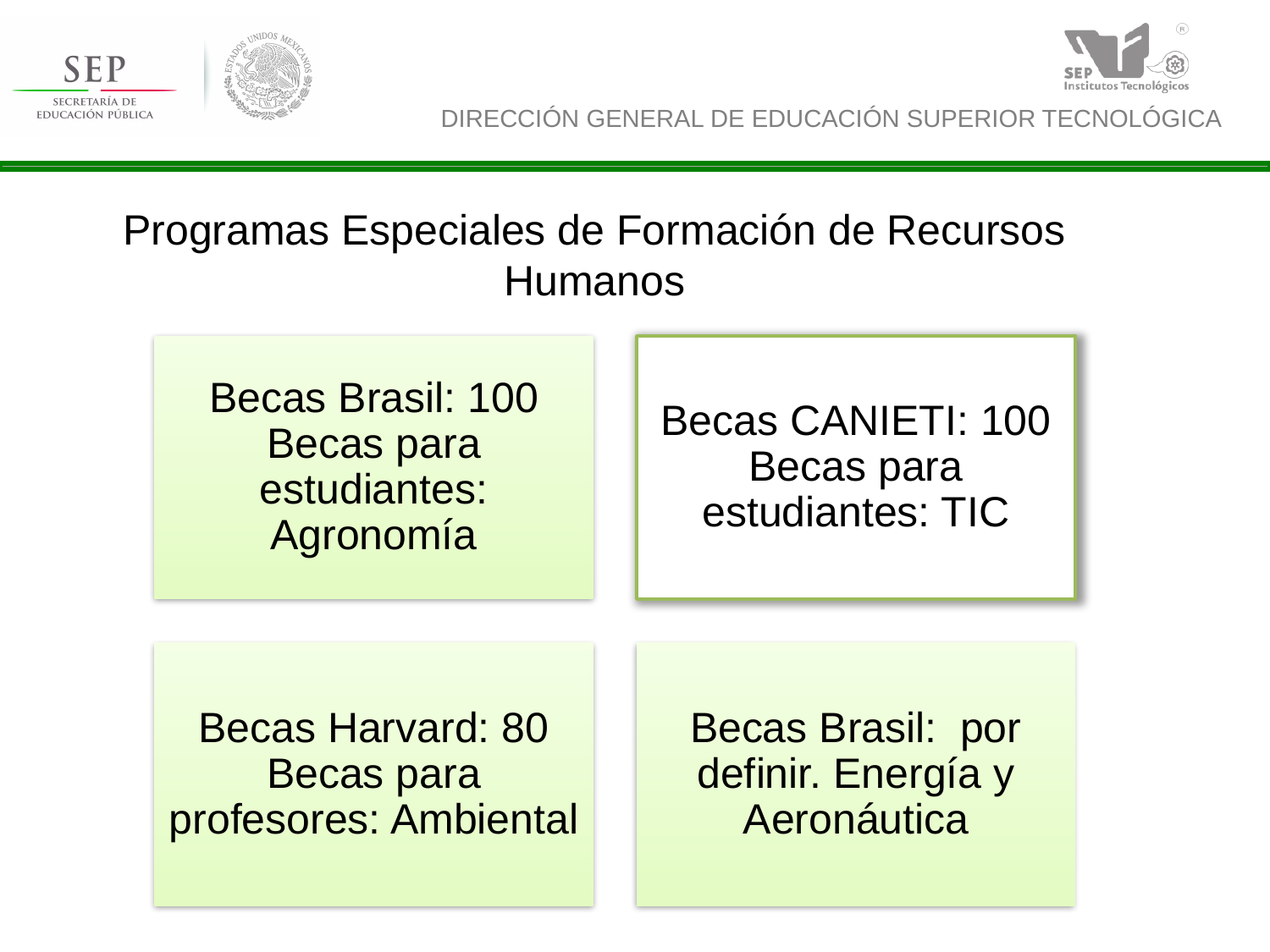

# Programas Especiales de Formación de Recursos Humanos
Becas Brasil: 100 Becas para estudiantes: Agronomía
Becas CANIETI: 100 Becas para estudiantes: TIC
Becas Harvard: 80 Becas para profesores: Ambiental
Becas Brasil:  por definir. Energía y Aeronáutica